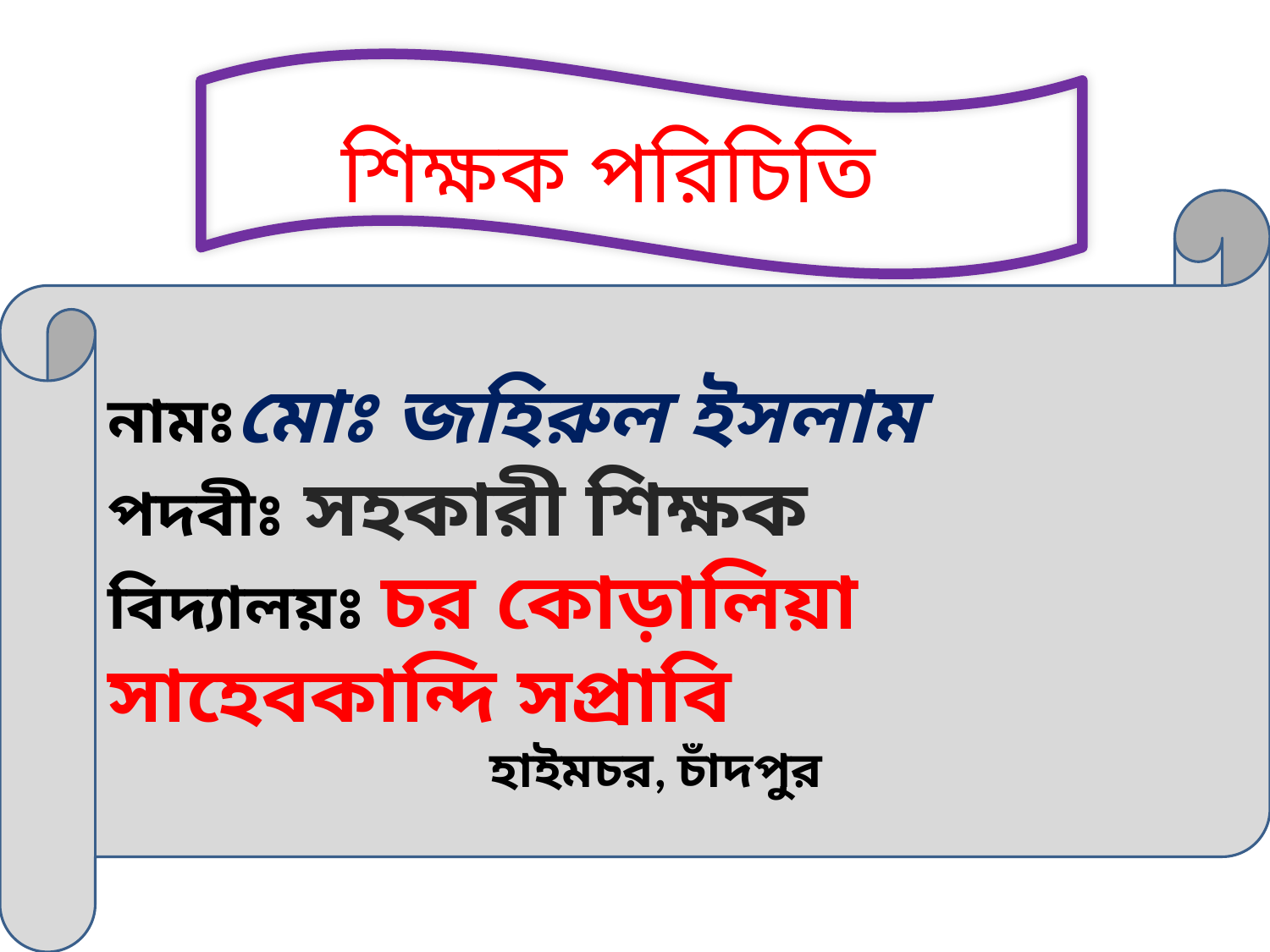

শিক্ষক পরিচিতি

নামঃমোঃ জহিরুল ইসলাম
পদবীঃ সহকারী শিক্ষক
বিদ্যালয়ঃ চর কোড়ালিয়া সাহেবকান্দি সপ্রাবি
হাইমচর, চাঁদপুর